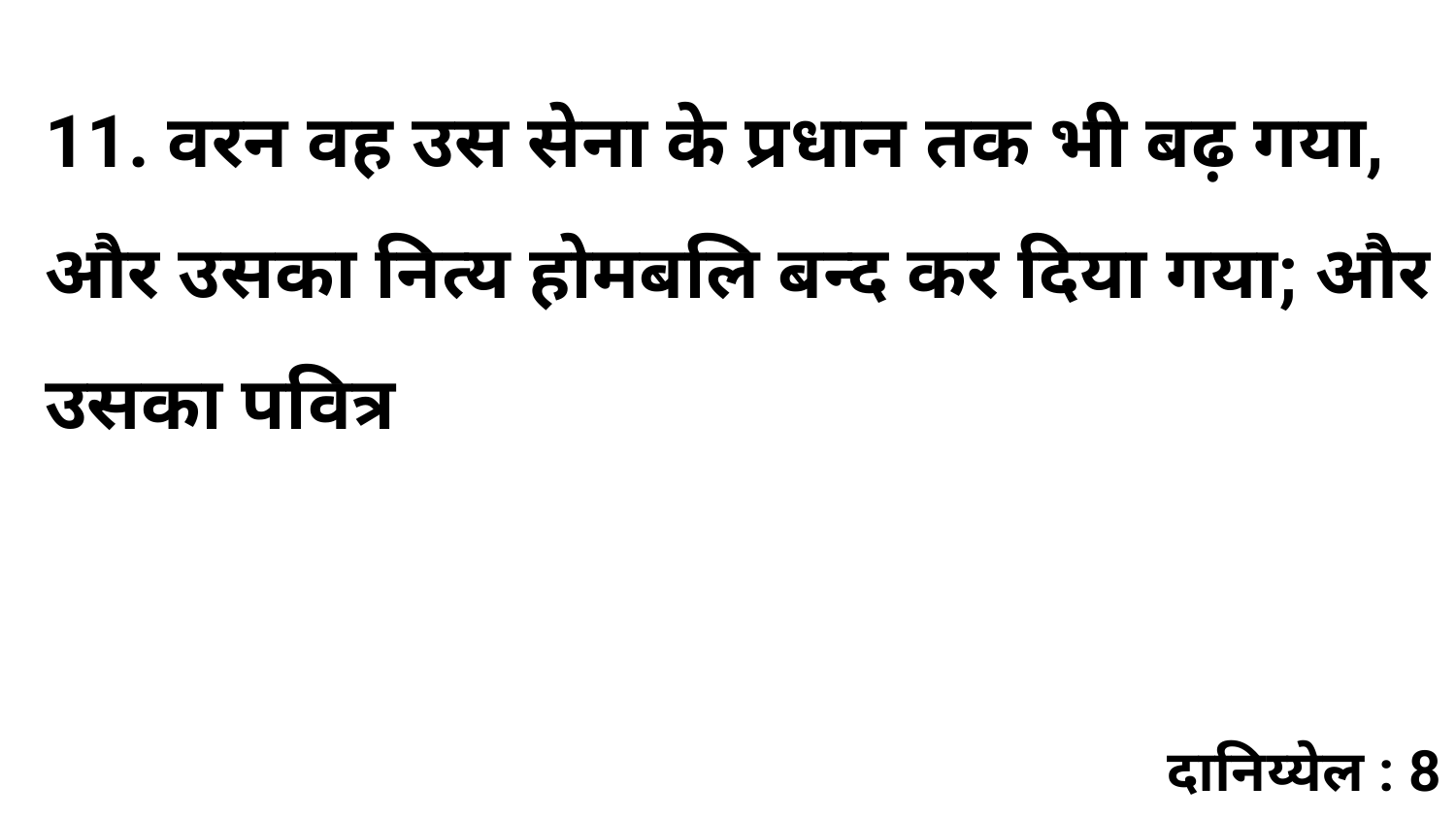

11. वरन वह उस सेना के प्रधान तक भी बढ़ गया, और उसका नित्य होमबलि बन्द कर दिया गया; और उसका पवित्र
दानिय्येल : 8